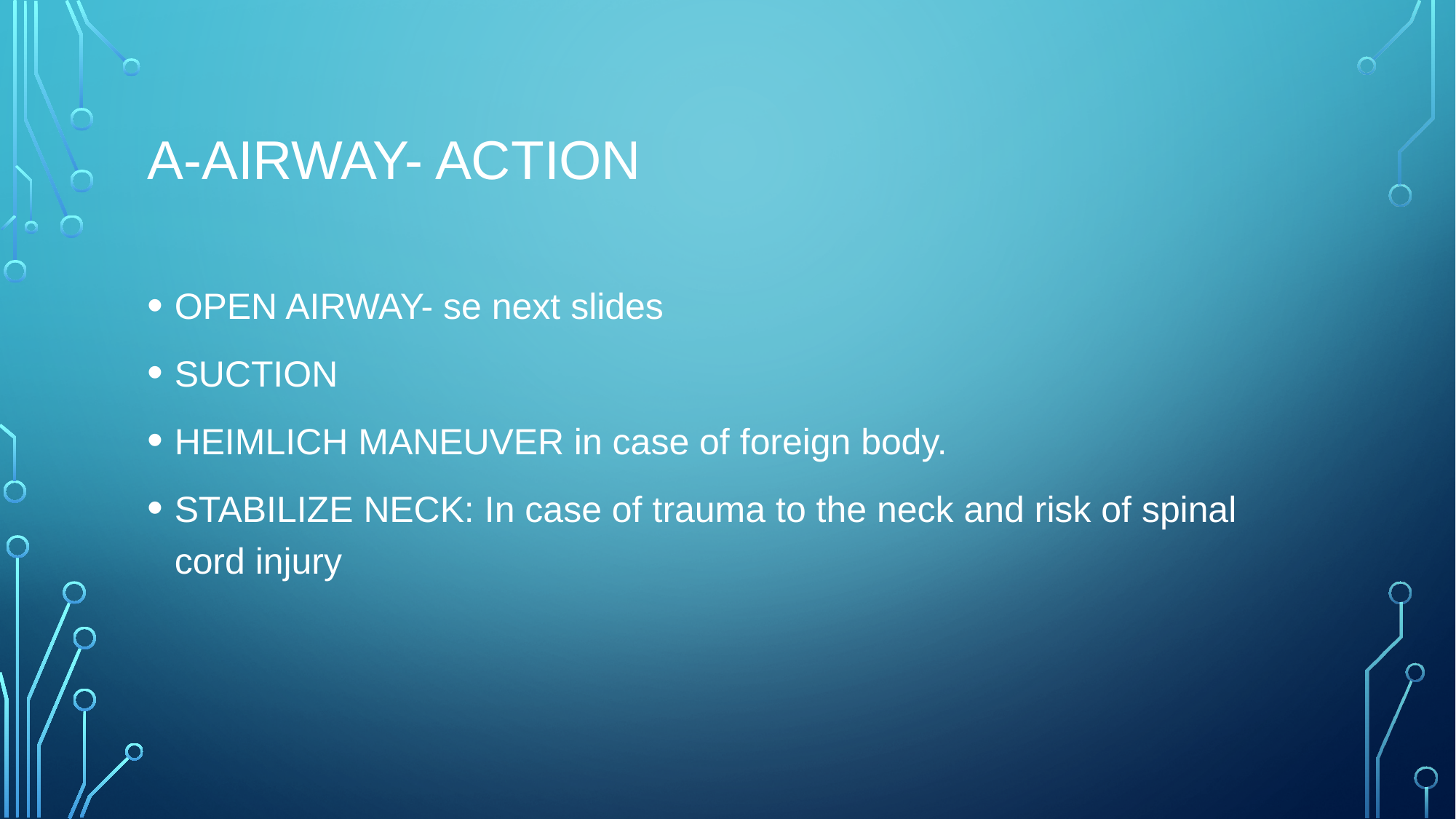

# A-AIRWAY- ACTION
OPEN AIRWAY- se next slides
SUCTION
HEIMLICH MANEUVER in case of foreign body.
STABILIZE NECK: In case of trauma to the neck and risk of spinal cord injury